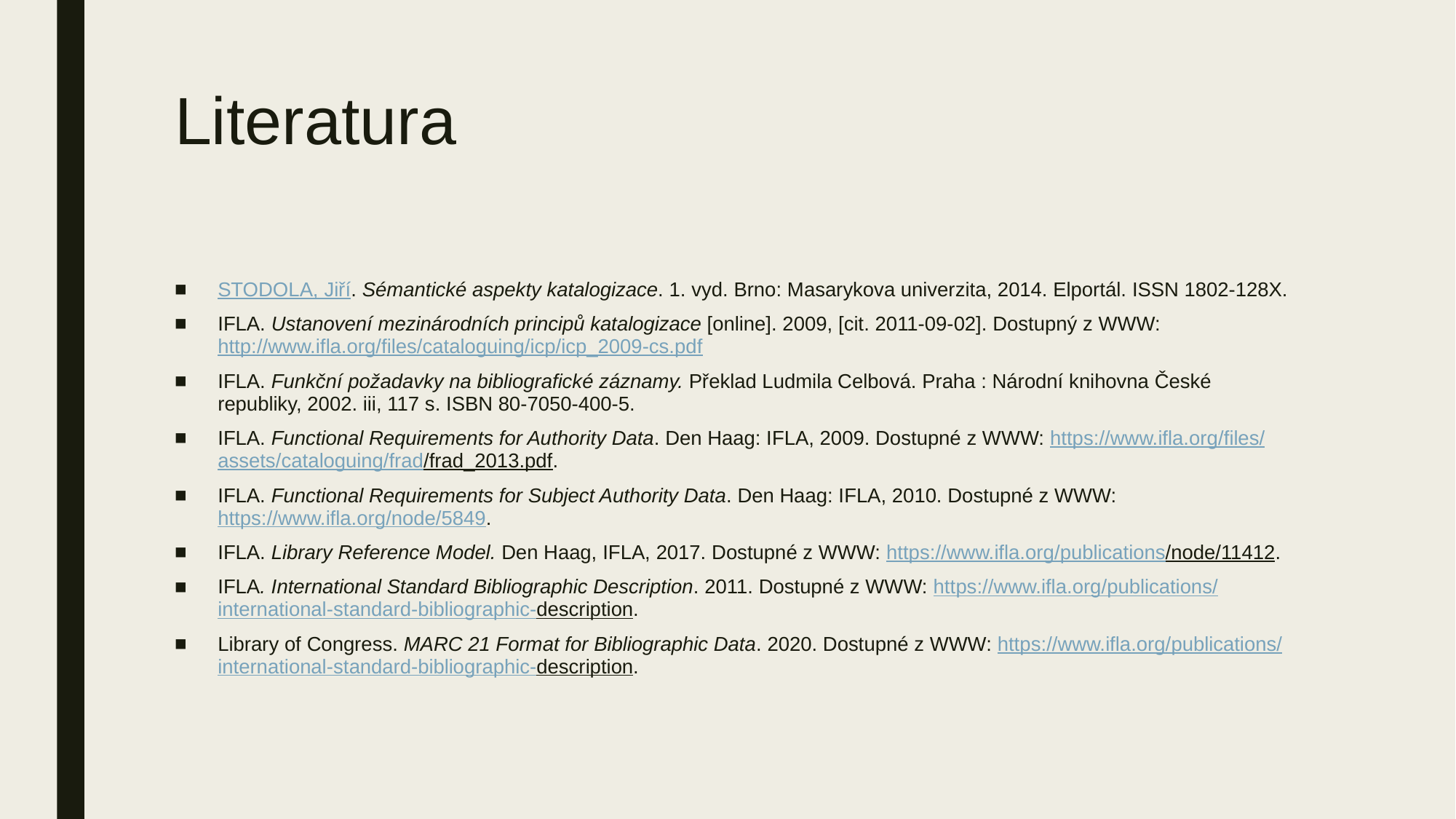

# Literatura
STODOLA, Jiří. Sémantické aspekty katalogizace. 1. vyd. Brno: Masarykova univerzita, 2014. Elportál. ISSN 1802-128X.
IFLA. Ustanovení mezinárodních principů katalogizace [online]. 2009, [cit. 2011-09-02]. Dostupný z WWW: http://www.ifla.org/files/cataloguing/icp/icp_2009-cs.pdf
IFLA. Funkční požadavky na bibliografické záznamy. Překlad Ludmila Celbová. Praha : Národní knihovna České republiky, 2002. iii, 117 s. ISBN 80-7050-400-5.
IFLA. Functional Requirements for Authority Data. Den Haag: IFLA, 2009. Dostupné z WWW: https://www.ifla.org/files/assets/cataloguing/frad/frad_2013.pdf.
IFLA. Functional Requirements for Subject Authority Data. Den Haag: IFLA, 2010. Dostupné z WWW: https://www.ifla.org/node/5849.
IFLA. Library Reference Model. Den Haag, IFLA, 2017. Dostupné z WWW: https://www.ifla.org/publications/node/11412.
IFLA. International Standard Bibliographic Description. 2011. Dostupné z WWW: https://www.ifla.org/publications/international-standard-bibliographic-description.
Library of Congress. MARC 21 Format for Bibliographic Data. 2020. Dostupné z WWW: https://www.ifla.org/publications/international-standard-bibliographic-description.